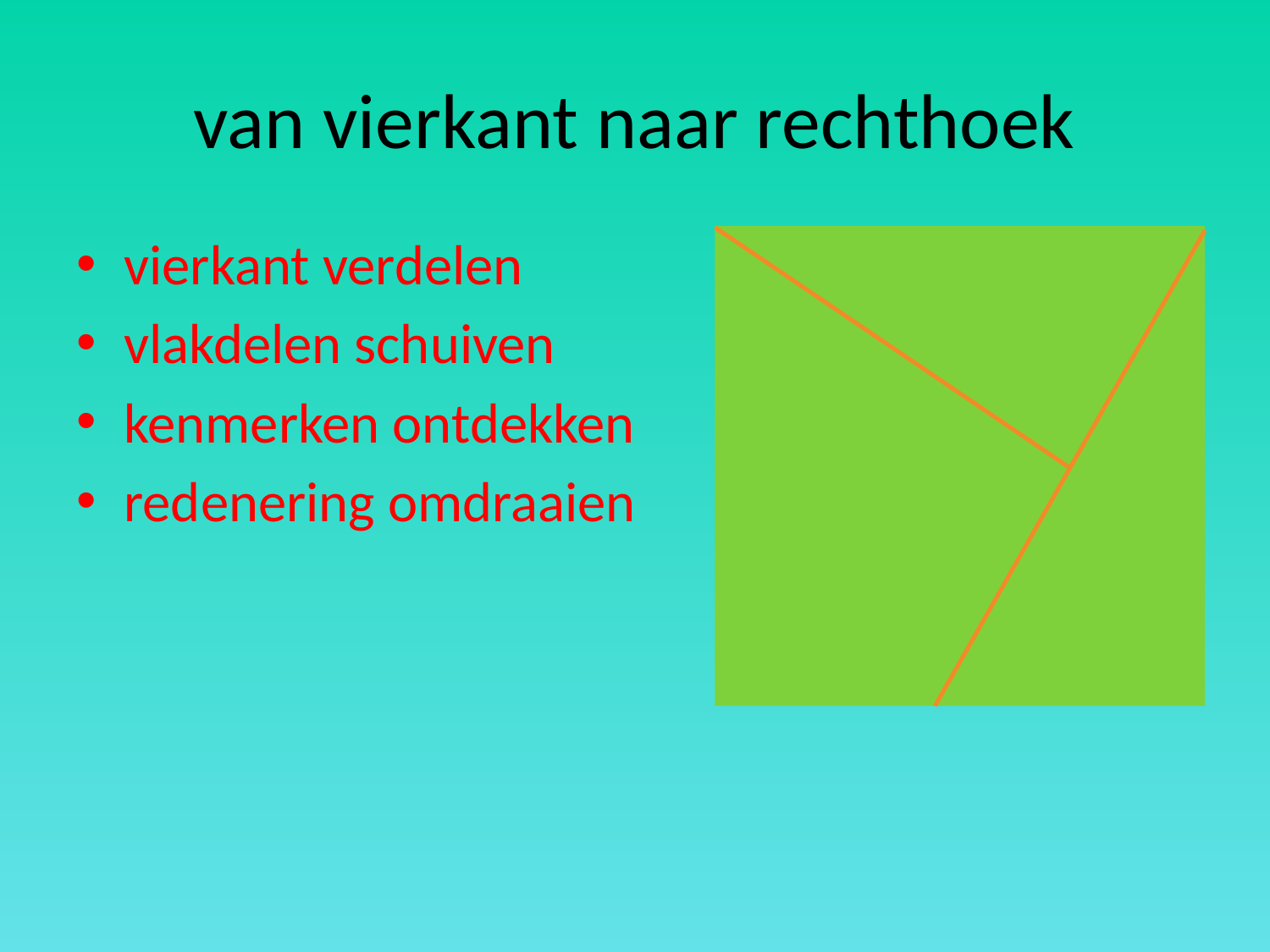

# van vierkant naar rechthoek
vierkant verdelen
vlakdelen schuiven
kenmerken ontdekken
redenering omdraaien